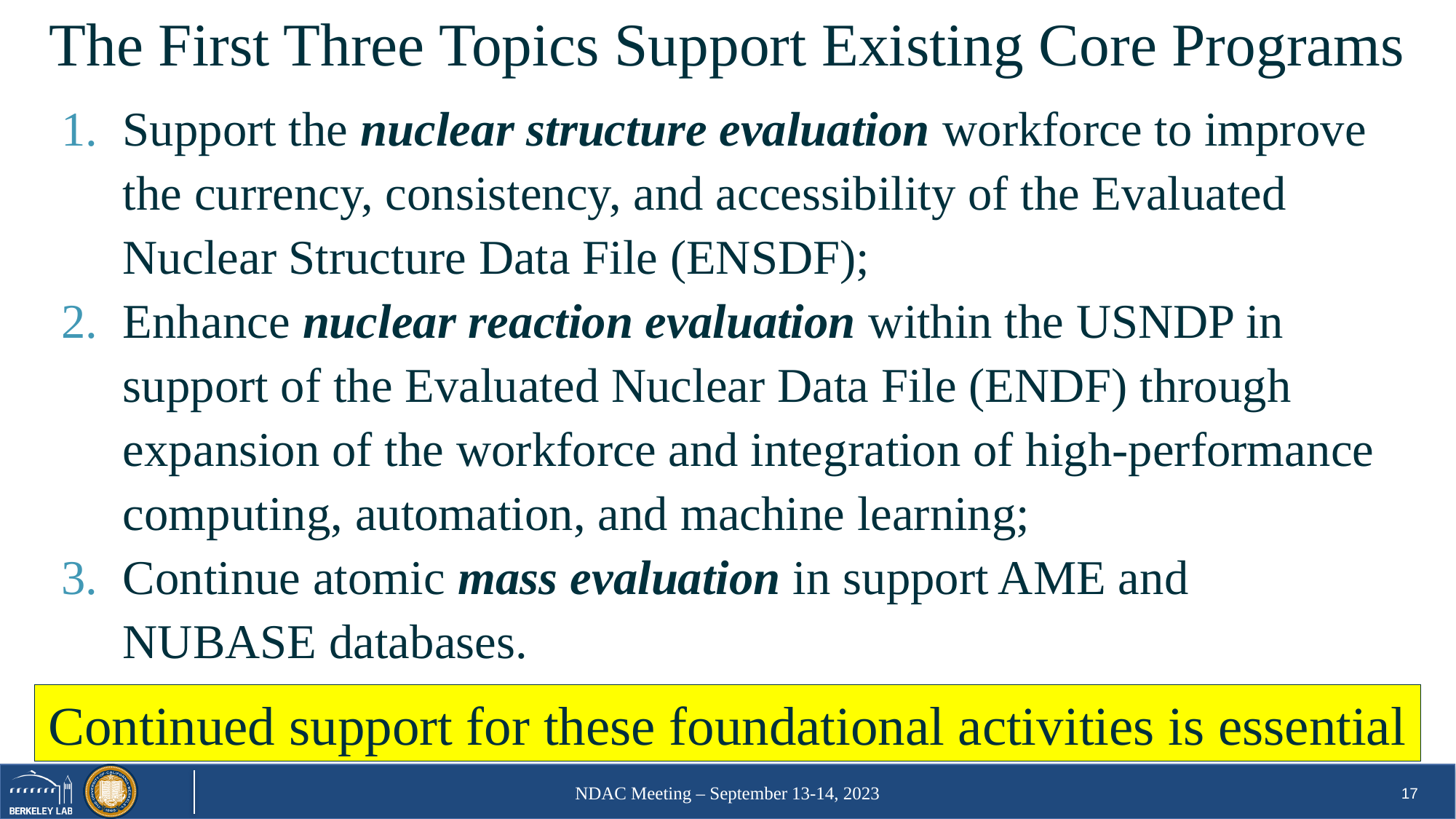

# The First Three Topics Support Existing Core Programs
Support the nuclear structure evaluation workforce to improve the currency, consistency, and accessibility of the Evaluated Nuclear Structure Data File (ENSDF);
Enhance nuclear reaction evaluation within the USNDP in support of the Evaluated Nuclear Data File (ENDF) through expansion of the workforce and integration of high-performance computing, automation, and machine learning;
Continue atomic mass evaluation in support AME and NUBASE databases.
Continued support for these foundational activities is essential